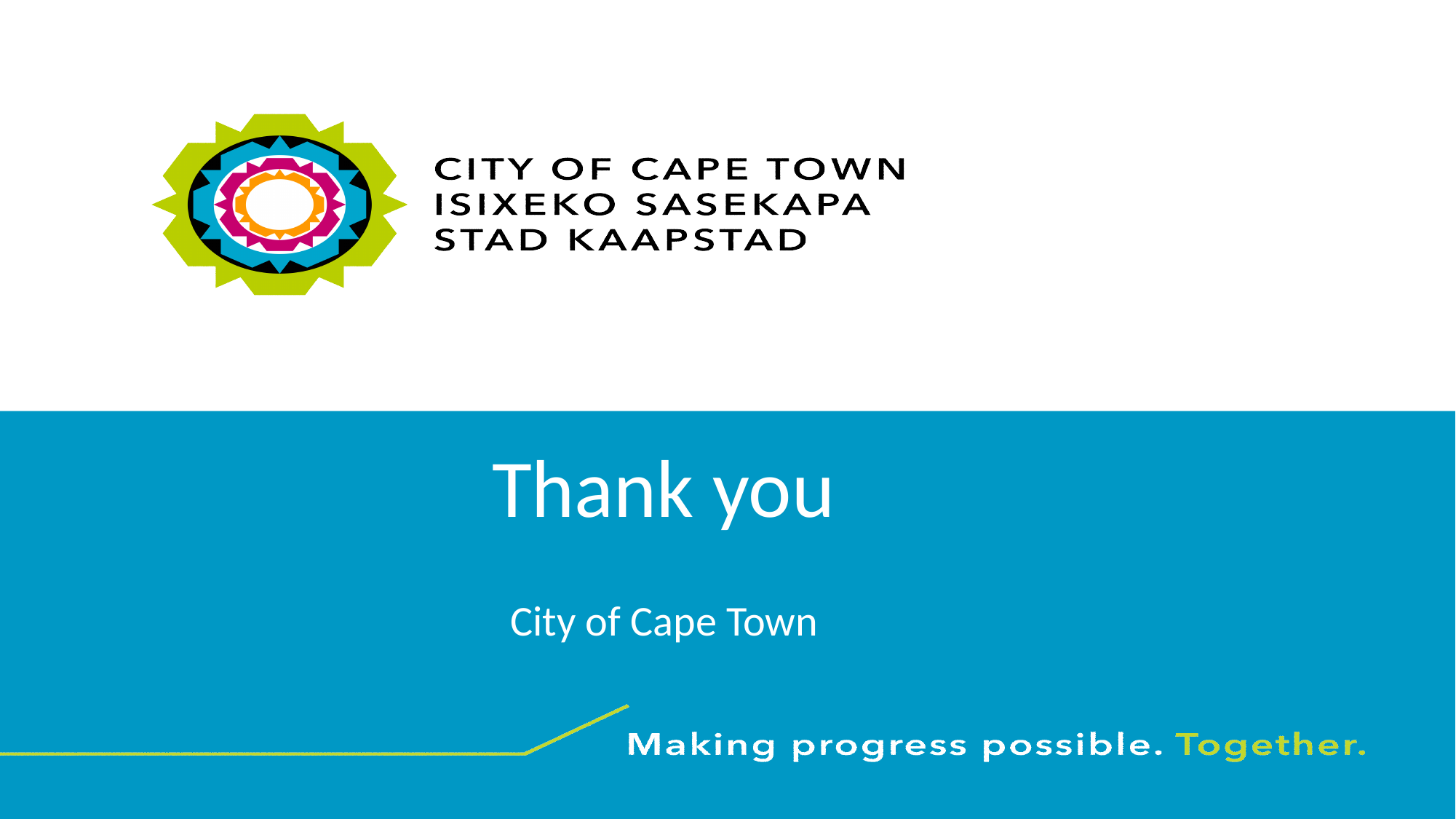

# Thank you
City of Cape Town